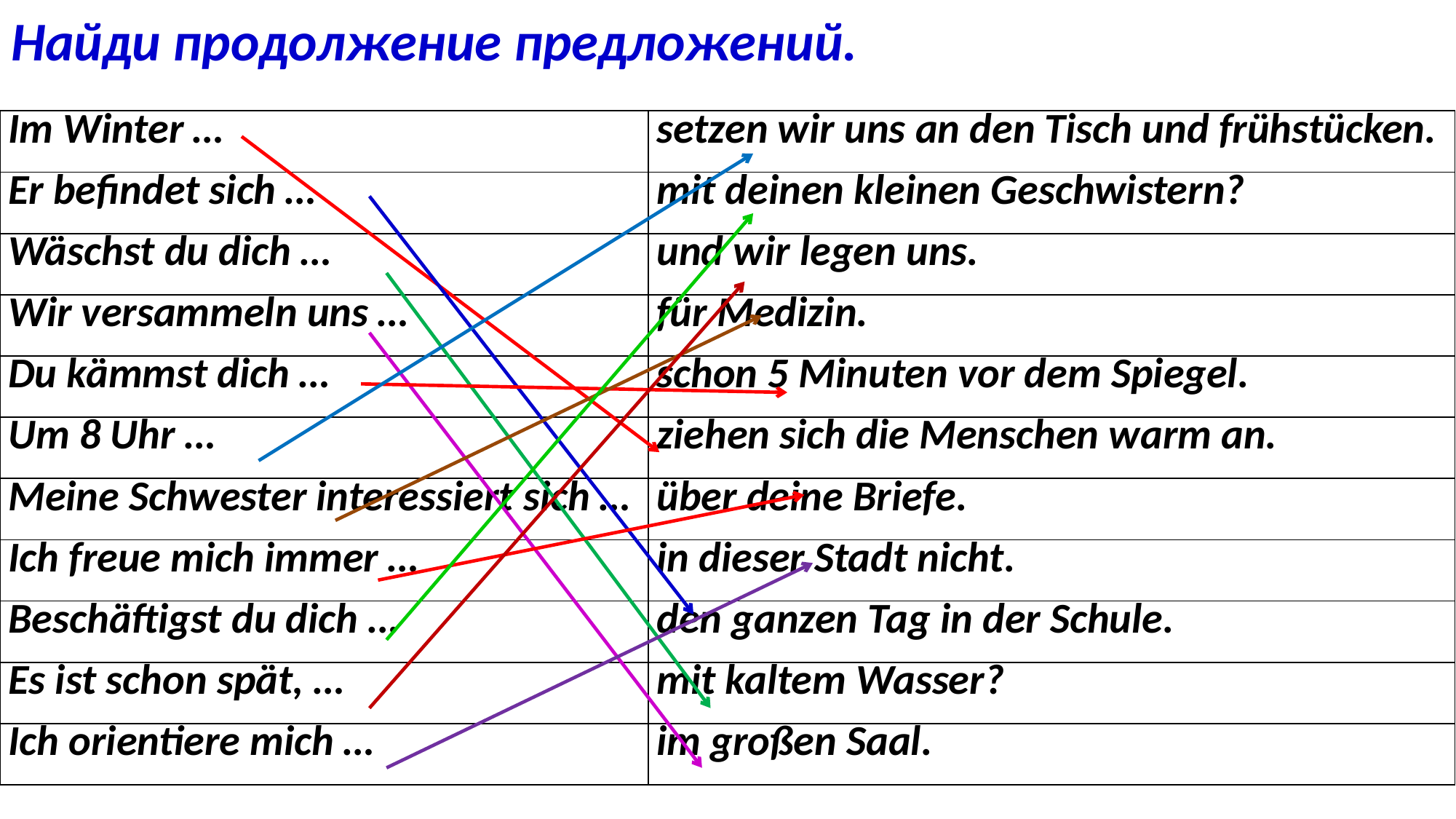

Найди продолжение предложений.
| Im Winter … | setzen wir uns an den Tisch und frühstücken. |
| --- | --- |
| Er befindet sich … | mit deinen kleinen Geschwistern? |
| Wäschst du dich … | und wir legen uns. |
| Wir versammeln uns … | für Medizin. |
| Du kämmst dich … | schon 5 Minuten vor dem Spiegel. |
| Um 8 Uhr … | ziehen sich die Menschen warm an. |
| Meine Schwester interessiert sich … | über deine Briefe. |
| Ich freue mich immer … | in dieser Stadt nicht. |
| Beschäftigst du dich … | den ganzen Tag in der Schule. |
| Es ist schon spät, … | mit kaltem Wasser? |
| Ich orientiere mich … | im großen Saal. |